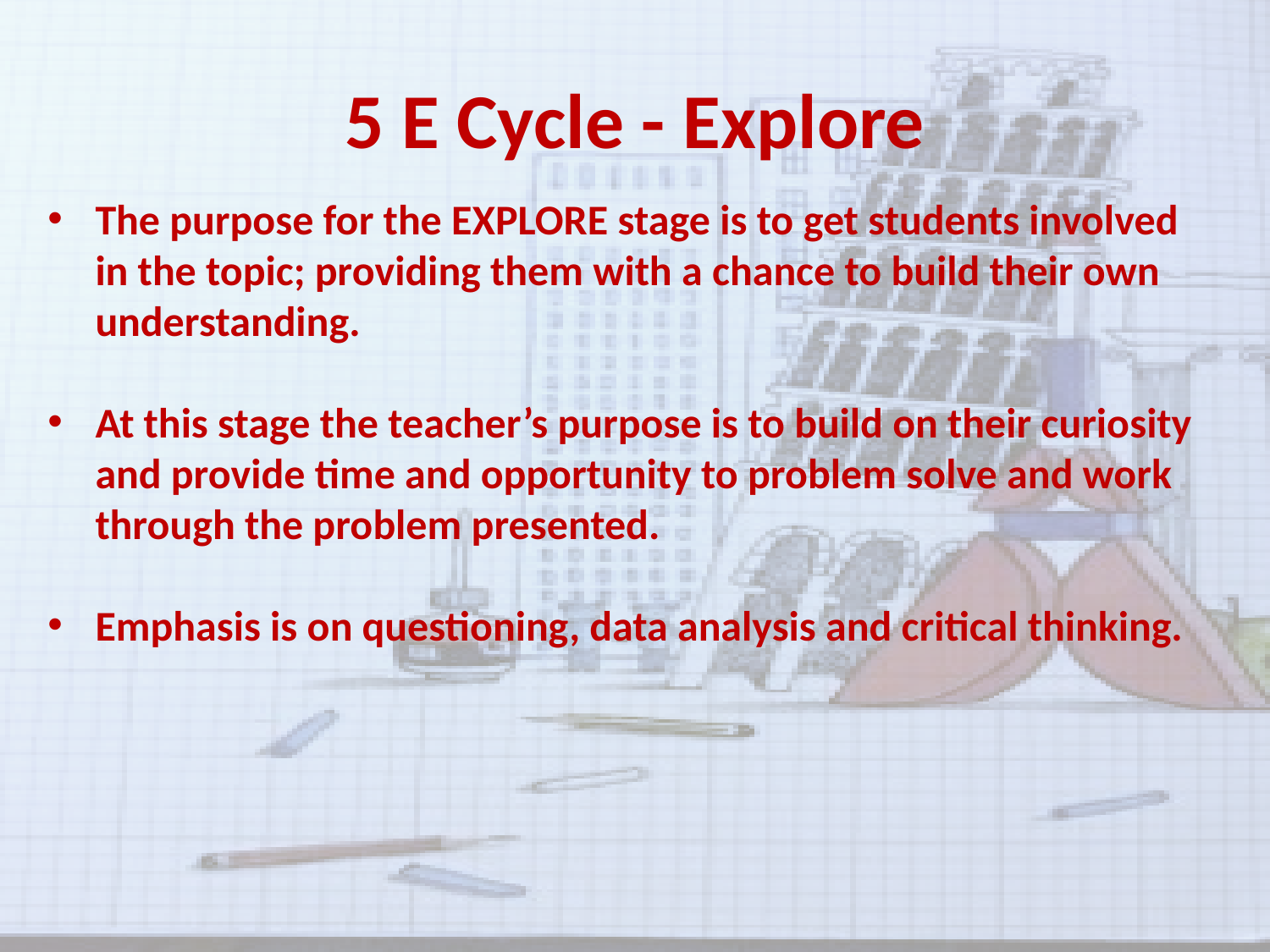

# 5 E Cycle - Explore
The purpose for the EXPLORE stage is to get students involved in the topic; providing them with a chance to build their own understanding.

At this stage the teacher’s purpose is to build on their curiosity and provide time and opportunity to problem solve and work through the problem presented.

Emphasis is on questioning, data analysis and critical thinking.